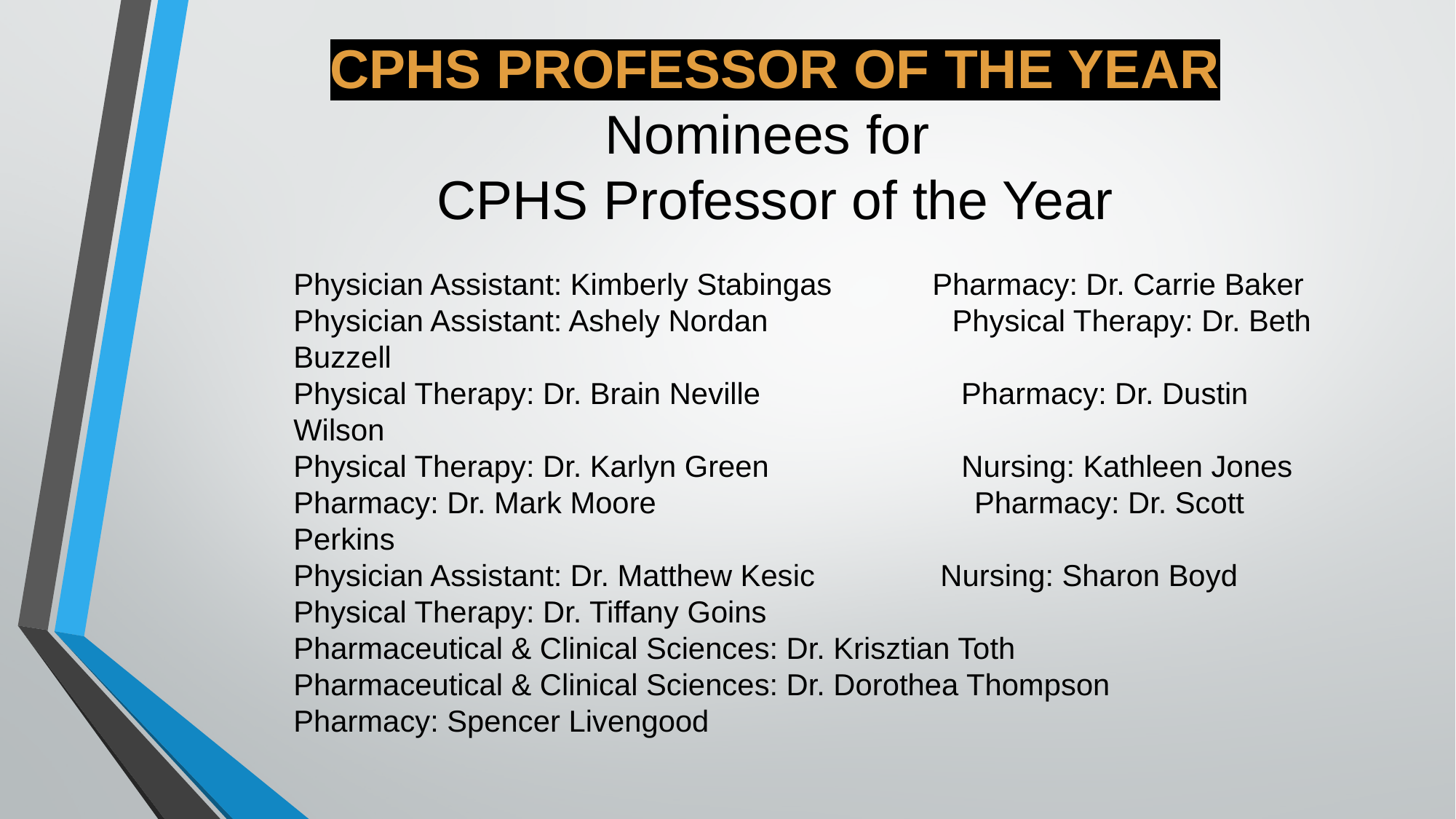

# CPHS PROFESSOR OF THE YEAR Nominees for  CPHS Professor of the Year
Physician Assistant: Kimberly Stabingas            Pharmacy: Dr. Carrie Baker
Physician Assistant: Ashely Nordan                      Physical Therapy: Dr. Beth Buzzell
Physical Therapy: Dr. Brain Neville                        Pharmacy: Dr. Dustin Wilson
Physical Therapy: Dr. Karlyn Green                       Nursing: Kathleen Jones
Pharmacy: Dr. Mark Moore                                      Pharmacy: Dr. Scott Perkins
Physician Assistant: Dr. Matthew Kesic               Nursing: Sharon Boyd
Physical Therapy: Dr. Tiffany Goins
Pharmaceutical & Clinical Sciences: Dr. Krisztian Toth
Pharmaceutical & Clinical Sciences: Dr. Dorothea Thompson
Pharmacy: Spencer Livengood